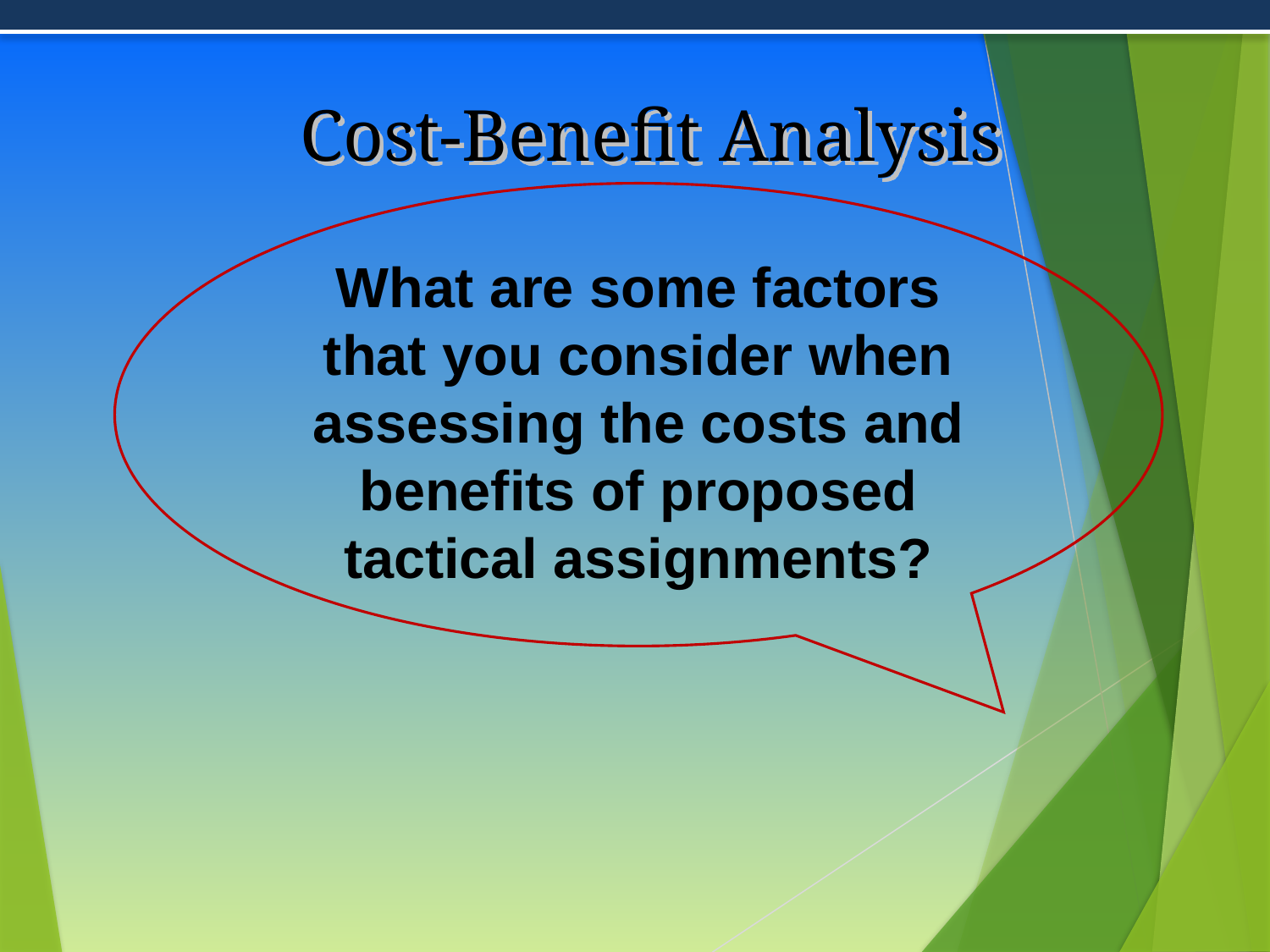

# Cost-Benefit Analysis
What are some factors that you consider when assessing the costs and benefits of proposed tactical assignments?